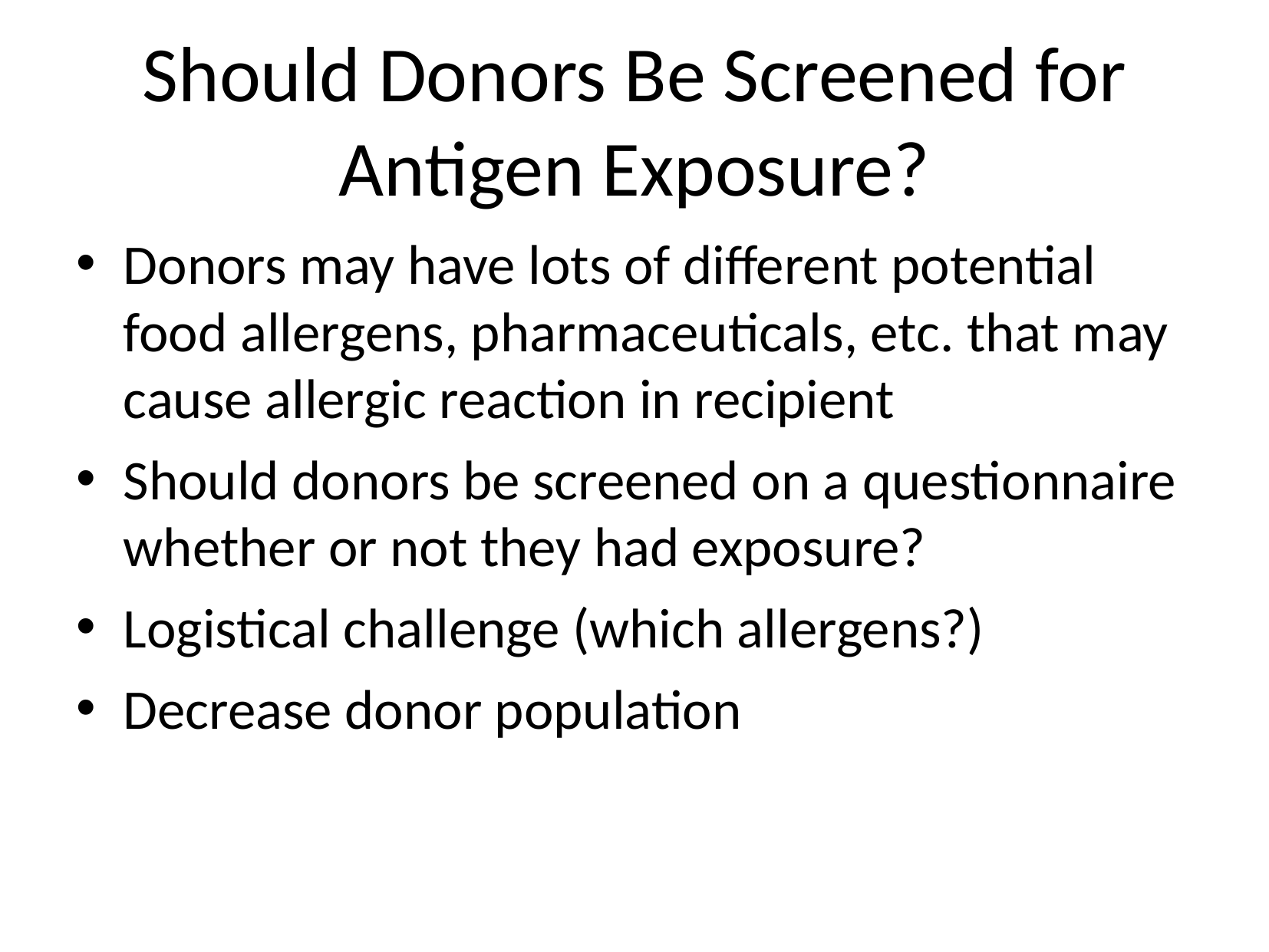

# Should Donors Be Screened for Antigen Exposure?
Donors may have lots of different potential food allergens, pharmaceuticals, etc. that may cause allergic reaction in recipient
Should donors be screened on a questionnaire whether or not they had exposure?
Logistical challenge (which allergens?)
Decrease donor population